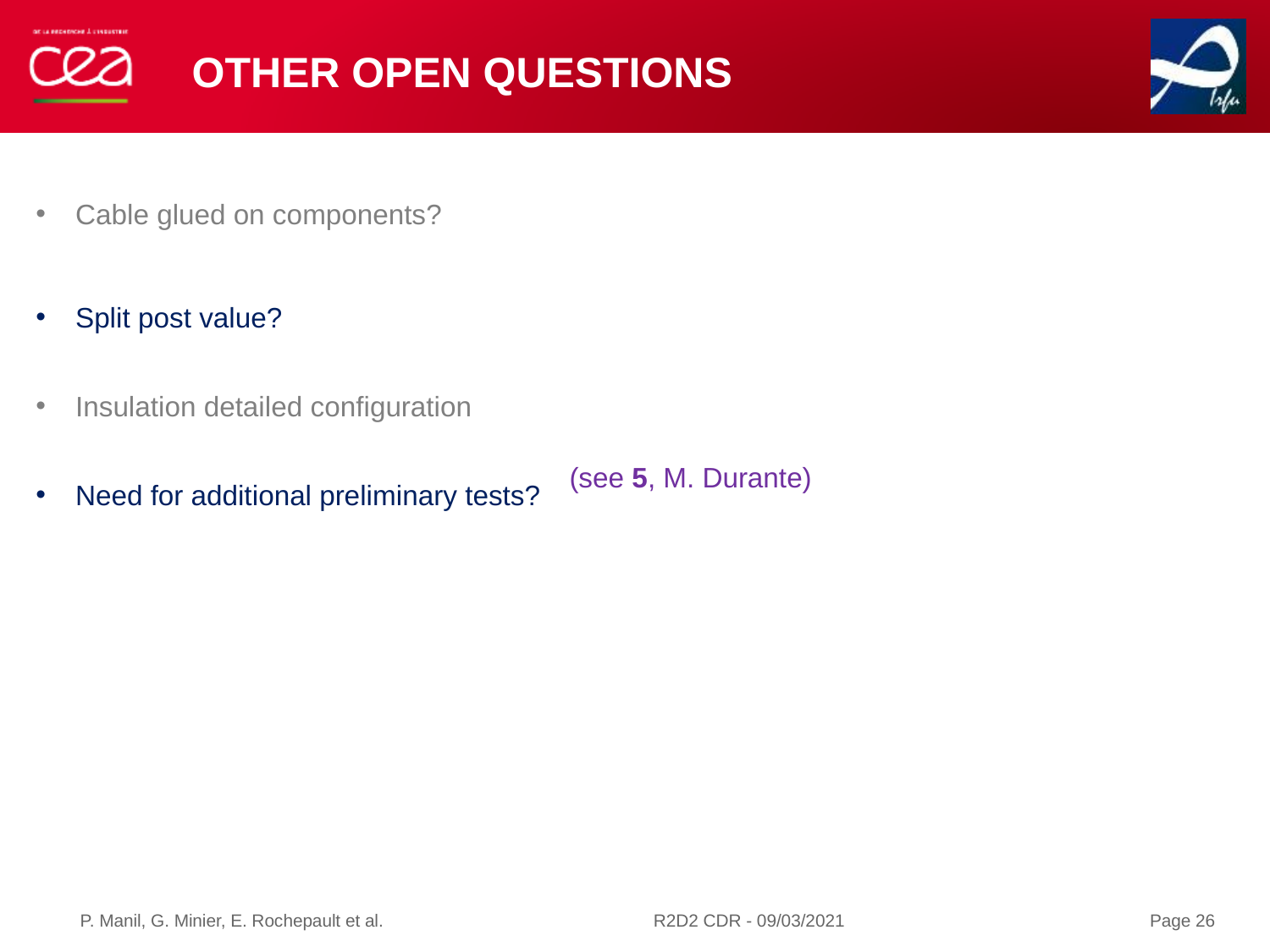

# Other open questions
Cable glued on components?

Split post value?

Insulation detailed configuration

Need for additional preliminary tests?

(see 5, M. Durante)
P. Manil, G. Minier, E. Rochepault et al.
R2D2 CDR - 09/03/2021
Page 26